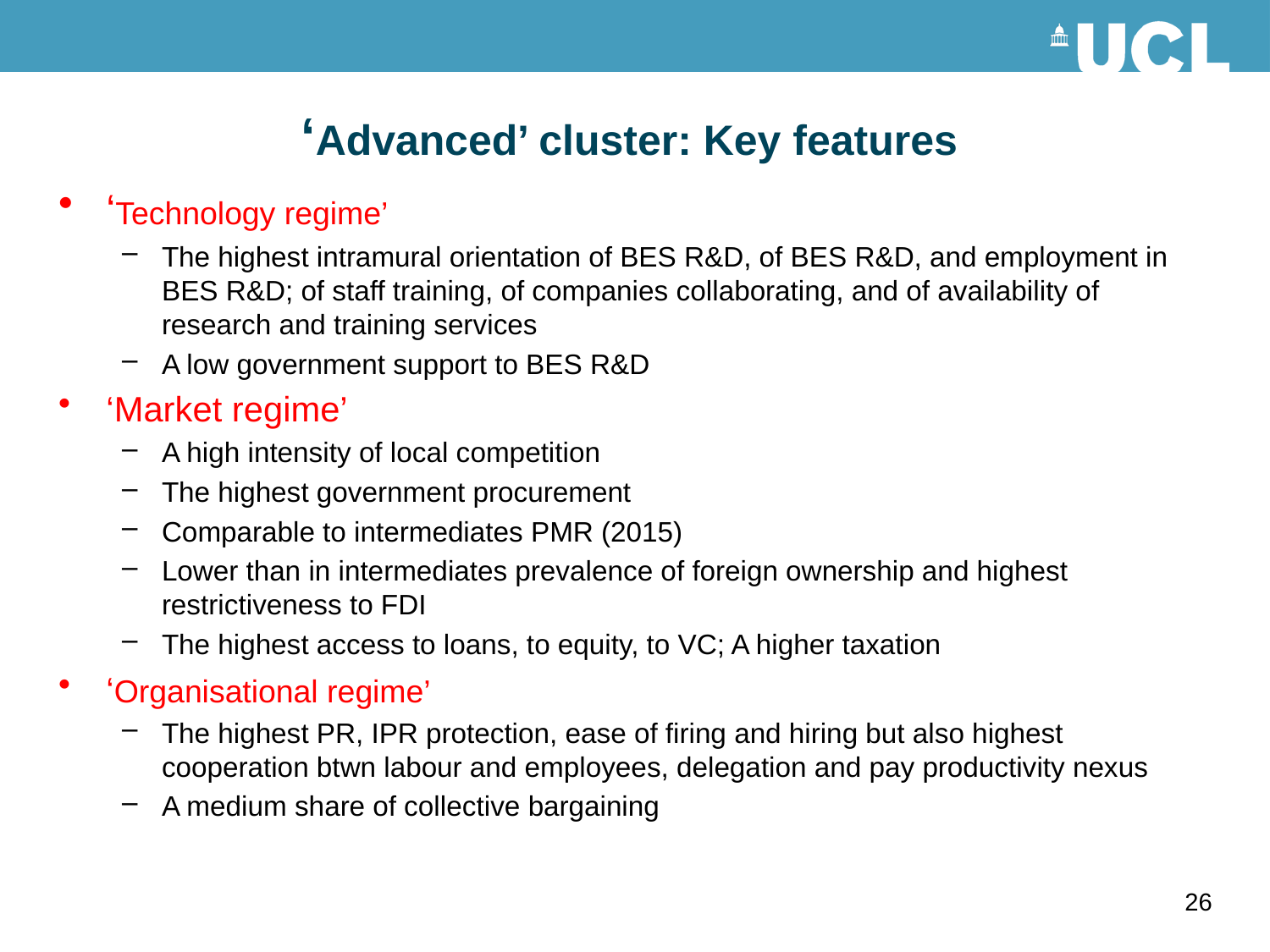

# ‘Advanced’ cluster: Key features
‘Technology regime’
The highest intramural orientation of BES R&D, of BES R&D, and employment in BES R&D; of staff training, of companies collaborating, and of availability of research and training services
A low government support to BES R&D
‘Market regime’
A high intensity of local competition
The highest government procurement
Comparable to intermediates PMR (2015)
Lower than in intermediates prevalence of foreign ownership and highest restrictiveness to FDI
The highest access to loans, to equity, to VC; A higher taxation
‘Organisational regime’
The highest PR, IPR protection, ease of firing and hiring but also highest cooperation btwn labour and employees, delegation and pay productivity nexus
A medium share of collective bargaining
26